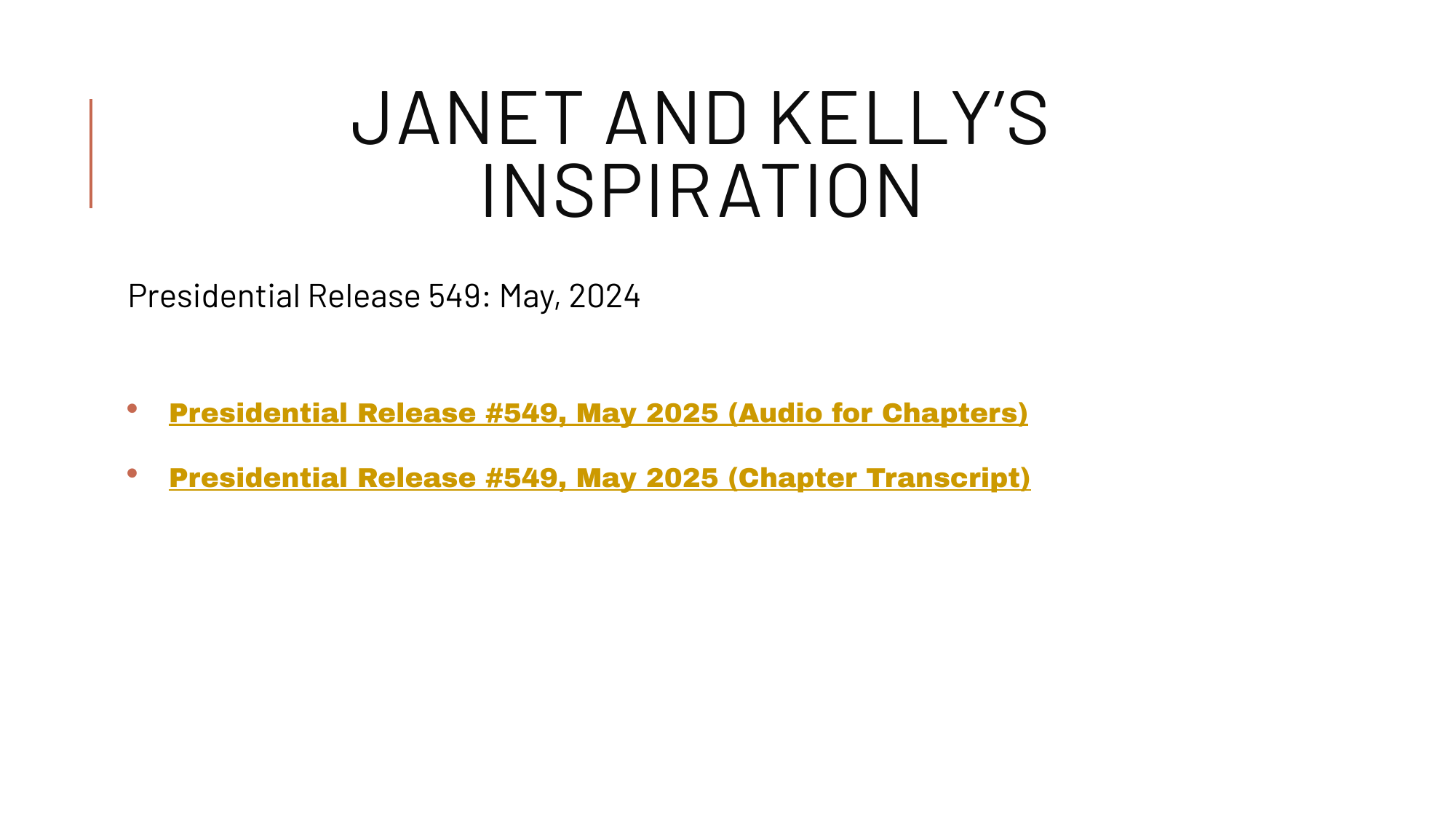

# JANET AND KELLY’S INSPIRATION
Presidential Release 549: May, 2024

Presidential Release #549, May 2025 (Audio for Chapters)
Presidential Release #549, May 2025 (Chapter Transcript)